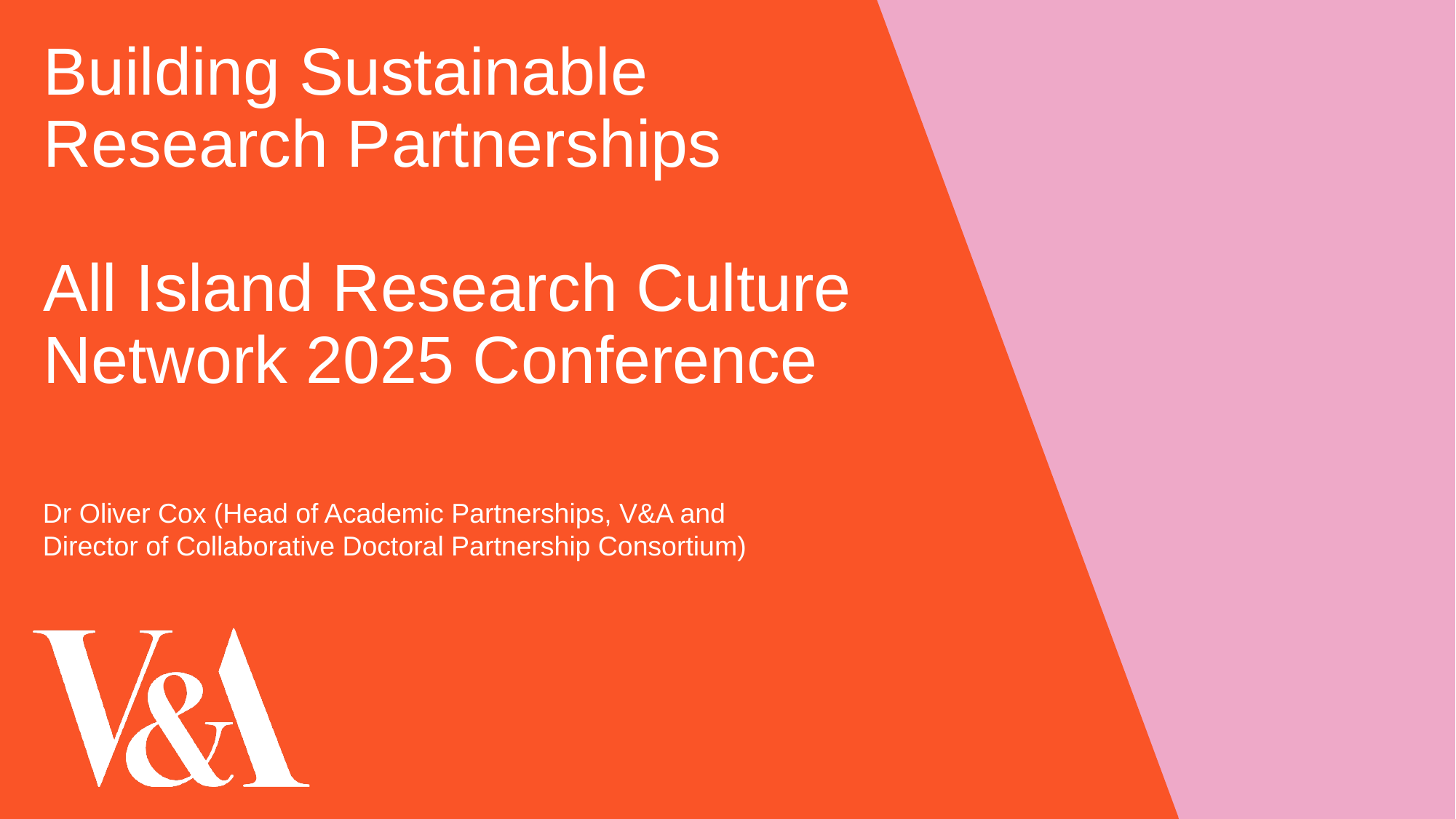

# Building Sustainable Research Partnerships All Island Research Culture Network 2025 Conference
Dr Oliver Cox (Head of Academic Partnerships, V&A and Director of Collaborative Doctoral Partnership Consortium)